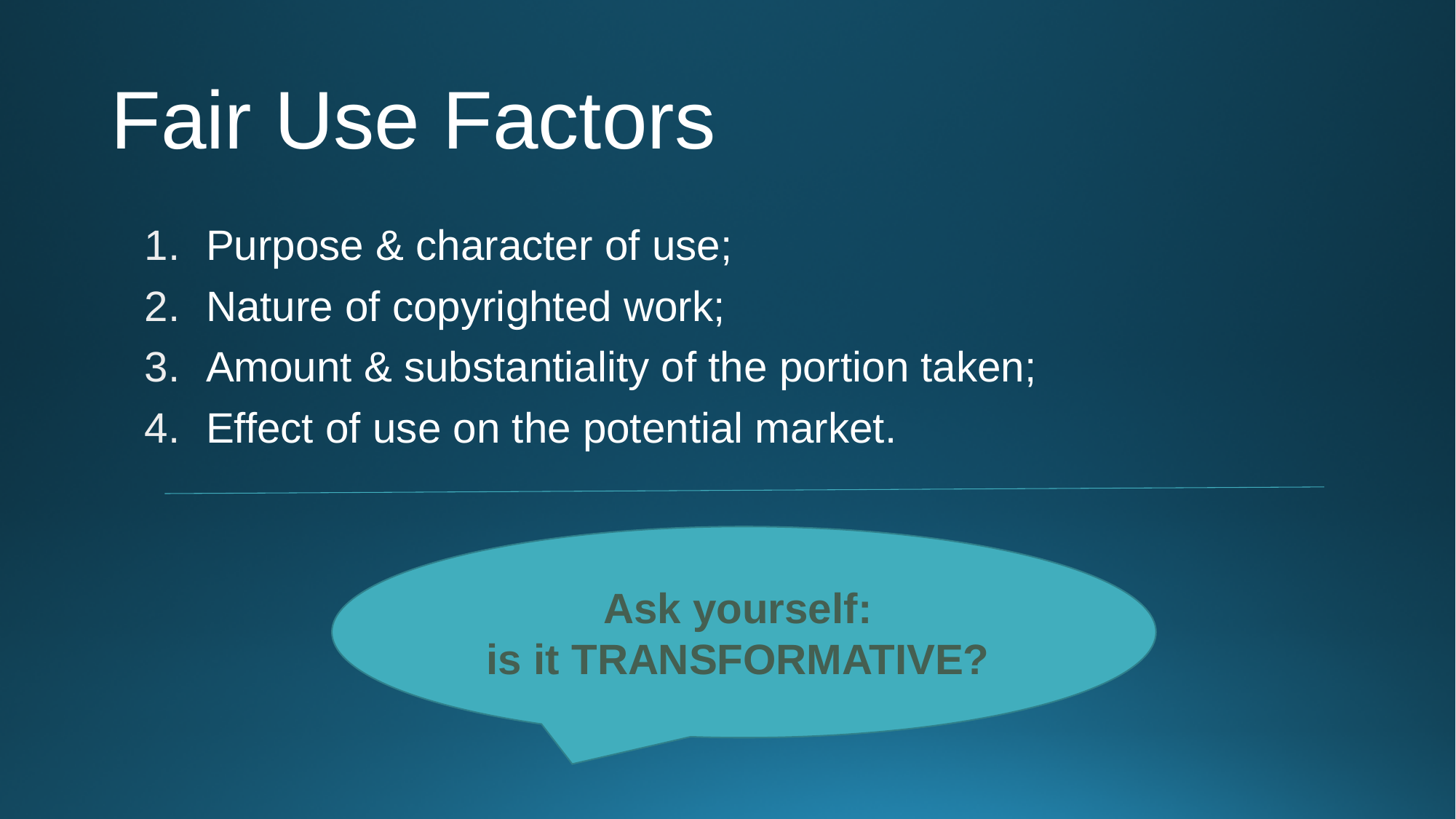

# Fair Use Factors
Purpose & character of use;
Nature of copyrighted work;
Amount & substantiality of the portion taken;
Effect of use on the potential market.

Ask yourself:
is it TRANSFORMATIVE?